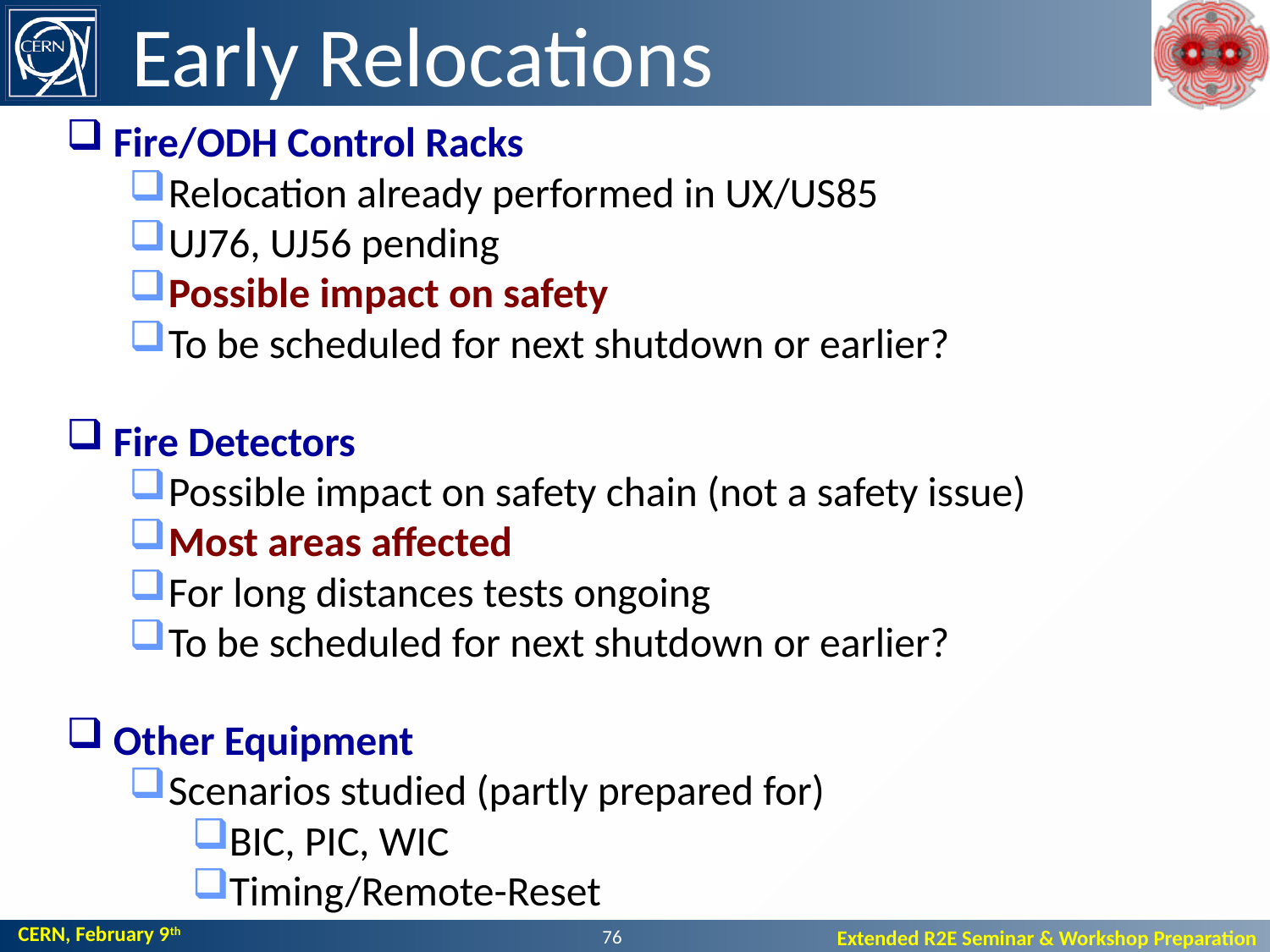

# Early Relocations
Fire/ODH Control Racks
Relocation already performed in UX/US85
UJ76, UJ56 pending
Possible impact on safety
To be scheduled for next shutdown or earlier?

Fire Detectors
Possible impact on safety chain (not a safety issue)
Most areas affected
For long distances tests ongoing
To be scheduled for next shutdown or earlier?

Other Equipment
Scenarios studied (partly prepared for)
BIC, PIC, WIC
Timing/Remote-Reset
76